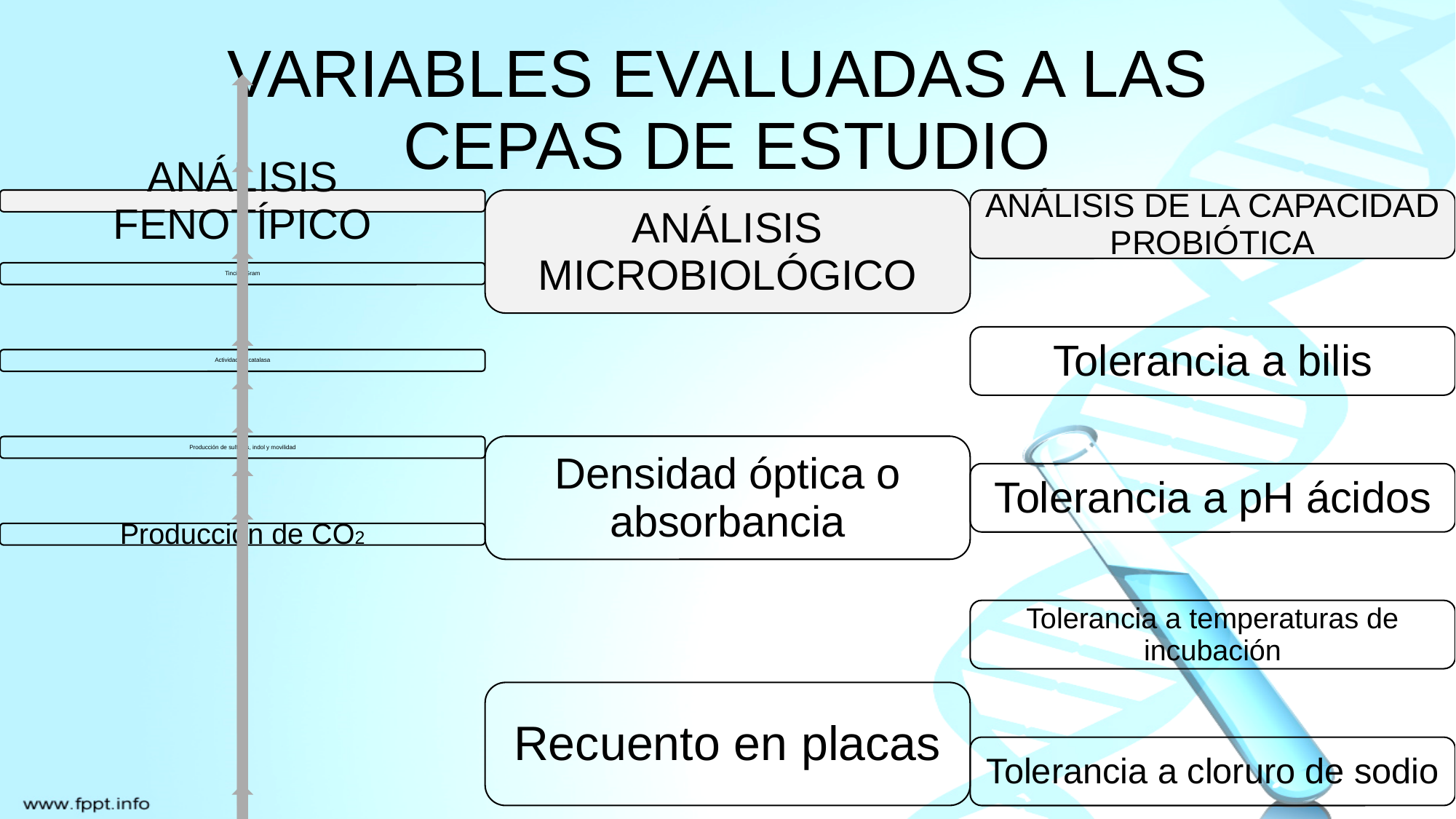

# VARIABLES EVALUADAS A LAS CEPAS DE ESTUDIO
ANÁLISIS FENOTÍPICO
Tinción Gram
Actividad de catalasa
ANÁLISIS MICROBIOLÓGICO
Densidad óptica o absorbancia
Recuento en placas
ANÁLISIS DE LA CAPACIDAD PROBIÓTICA
Tolerancia a bilis
Tolerancia a pH ácidos
Producción de sulfuros, indol y movilidad
Producción de CO2
Tolerancia a temperaturas de incubación
Tolerancia a cloruro de sodio